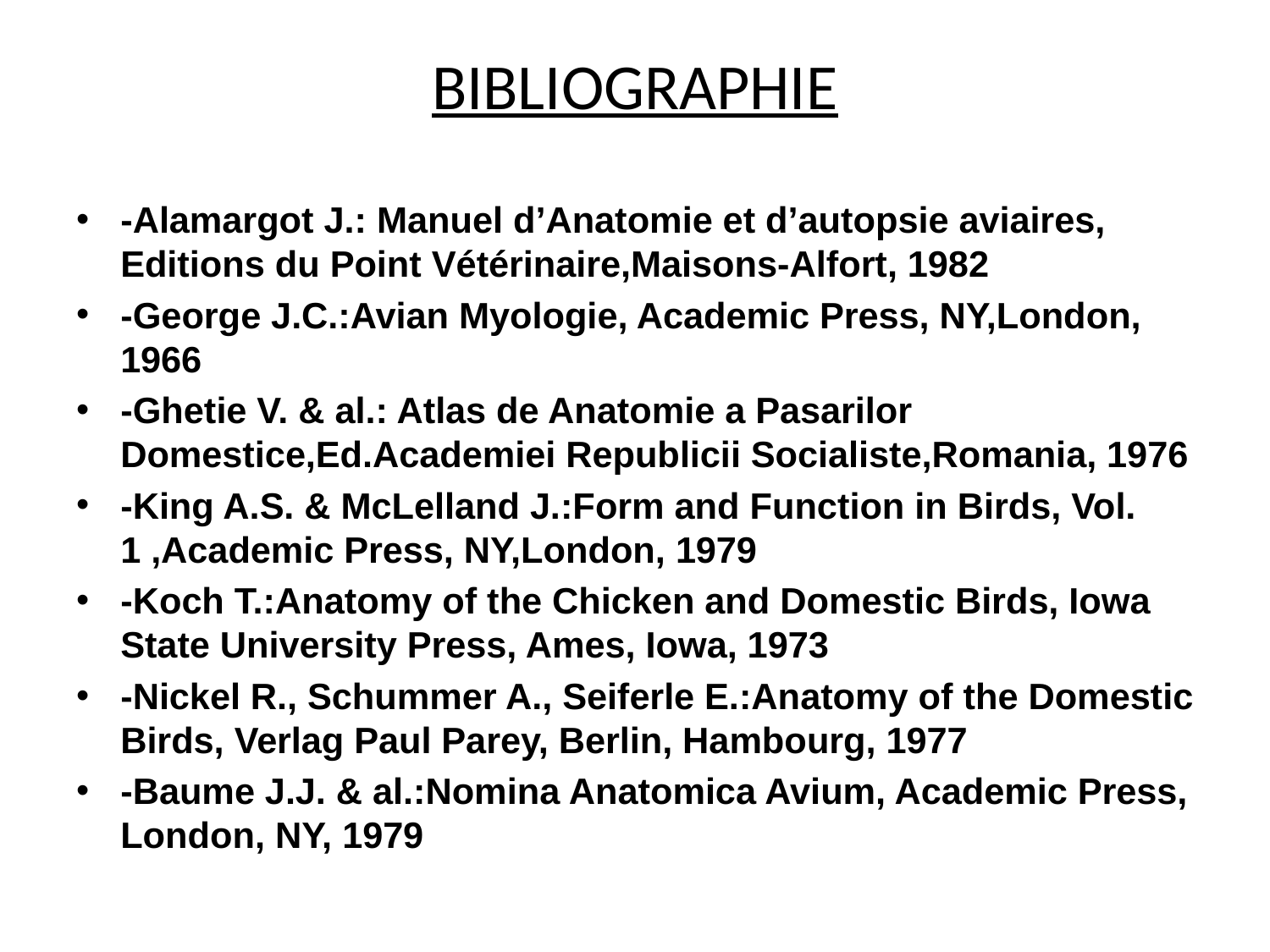

# BIBLIOGRAPHIE

-Alamargot J.: Manuel d’Anatomie et d’autopsie aviaires, Editions du Point Vétérinaire,Maisons-Alfort, 1982
-George J.C.:Avian Myologie, Academic Press, NY,London, 1966
-Ghetie V. & al.: Atlas de Anatomie a Pasarilor Domestice,Ed.Academiei Republicii Socialiste,Romania, 1976
-King A.S. & McLelland J.:Form and Function in Birds, Vol. 1 ,Academic Press, NY,London, 1979
-Koch T.:Anatomy of the Chicken and Domestic Birds, Iowa State University Press, Ames, Iowa, 1973
-Nickel R., Schummer A., Seiferle E.:Anatomy of the Domestic Birds, Verlag Paul Parey, Berlin, Hambourg, 1977
-Baume J.J. & al.:Nomina Anatomica Avium, Academic Press, London, NY, 1979